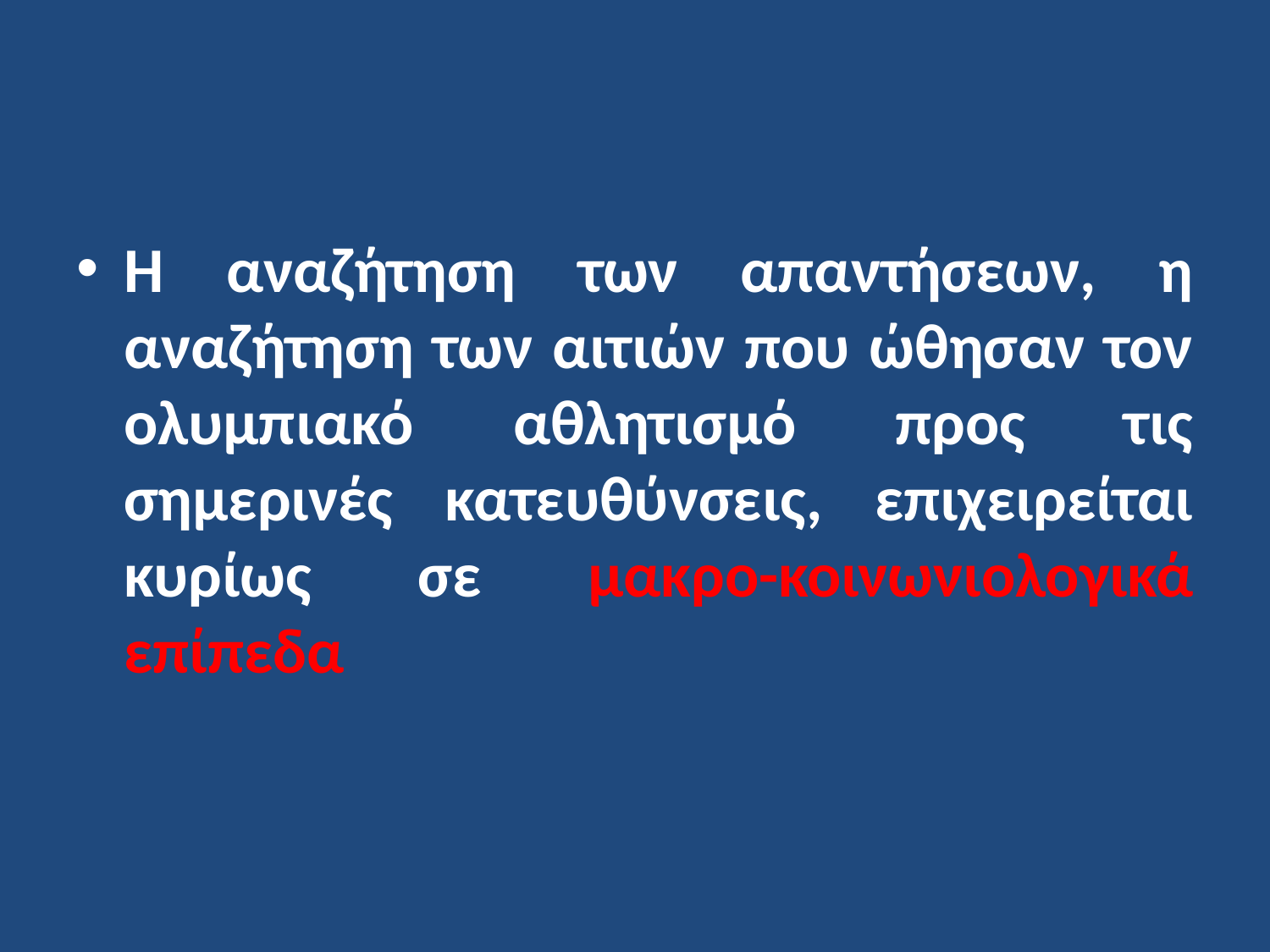

Η αναζήτηση των απαντήσεων, η αναζήτηση των αιτιών που ώθησαν τον ολυμπιακό αθλητισμό προς τις σημερινές κατευθύνσεις, επιχειρείται κυρίως σε μακρο-κοινωνιολογικά επίπεδα